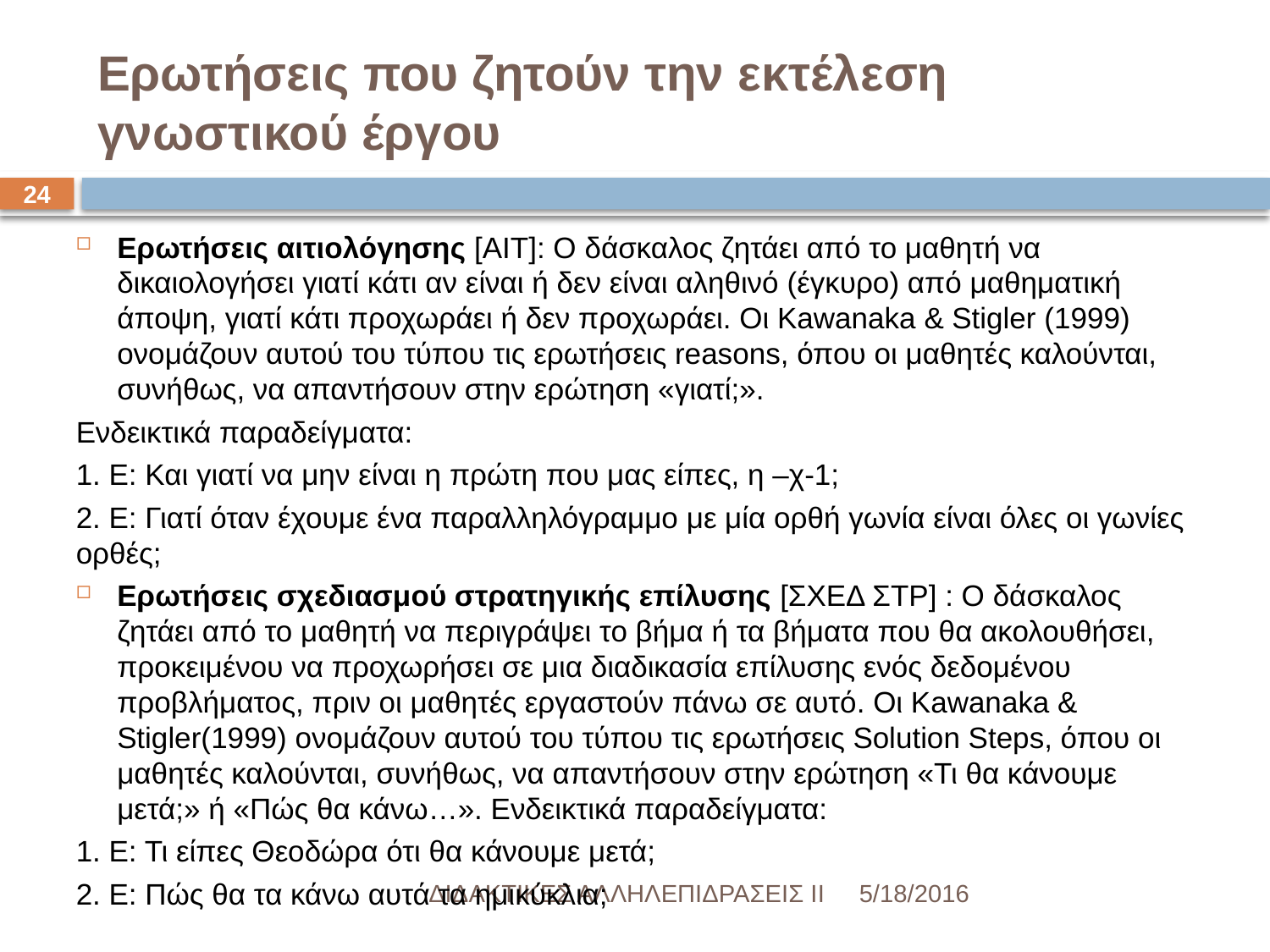

# Ερωτήσεις που ζητούν την εκτέλεση γνωστικού έργου
24
Ερωτήσεις αιτιολόγησης [ΑΙΤ]: Ο δάσκαλος ζητάει από το μαθητή να δικαιολογήσει γιατί κάτι αν είναι ή δεν είναι αληθινό (έγκυρο) από μαθηματική άποψη, γιατί κάτι προχωράει ή δεν προχωράει. Οι Kawanaka & Stigler (1999) ονομάζουν αυτού του τύπου τις ερωτήσεις reasons, όπου οι μαθητές καλούνται, συνήθως, να απαντήσουν στην ερώτηση «γιατί;».
Ενδεικτικά παραδείγματα:
1. Ε: Και γιατί να μην είναι η πρώτη που μας είπες, η –χ-1;
2. Ε: Γιατί όταν έχουμε ένα παραλληλόγραμμο με μία ορθή γωνία είναι όλες οι γωνίες ορθές;
Ερωτήσεις σχεδιασμού στρατηγικής επίλυσης [ΣΧΕΔ ΣΤΡ] : Ο δάσκαλος ζητάει από το μαθητή να περιγράψει το βήμα ή τα βήματα που θα ακολουθήσει, προκειμένου να προχωρήσει σε μια διαδικασία επίλυσης ενός δεδομένου προβλήματος, πριν οι μαθητές εργαστούν πάνω σε αυτό. Οι Kawanaka & Stigler(1999) ονομάζουν αυτού του τύπου τις ερωτήσεις Solution Steps, όπου οι μαθητές καλούνται, συνήθως, να απαντήσουν στην ερώτηση «Τι θα κάνουμε μετά;» ή «Πώς θα κάνω…». Ενδεικτικά παραδείγματα:
1. Ε: Τι είπες Θεοδώρα ότι θα κάνουμε μετά;
2. Ε: Πώς θα τα κάνω αυτά τα ημικύκλια;
ΔΙΔΑΚΤΙΚΕΣ ΑΛΛΗΛΕΠΙΔΡΑΣΕΙΣ ΙΙ
5/18/2016